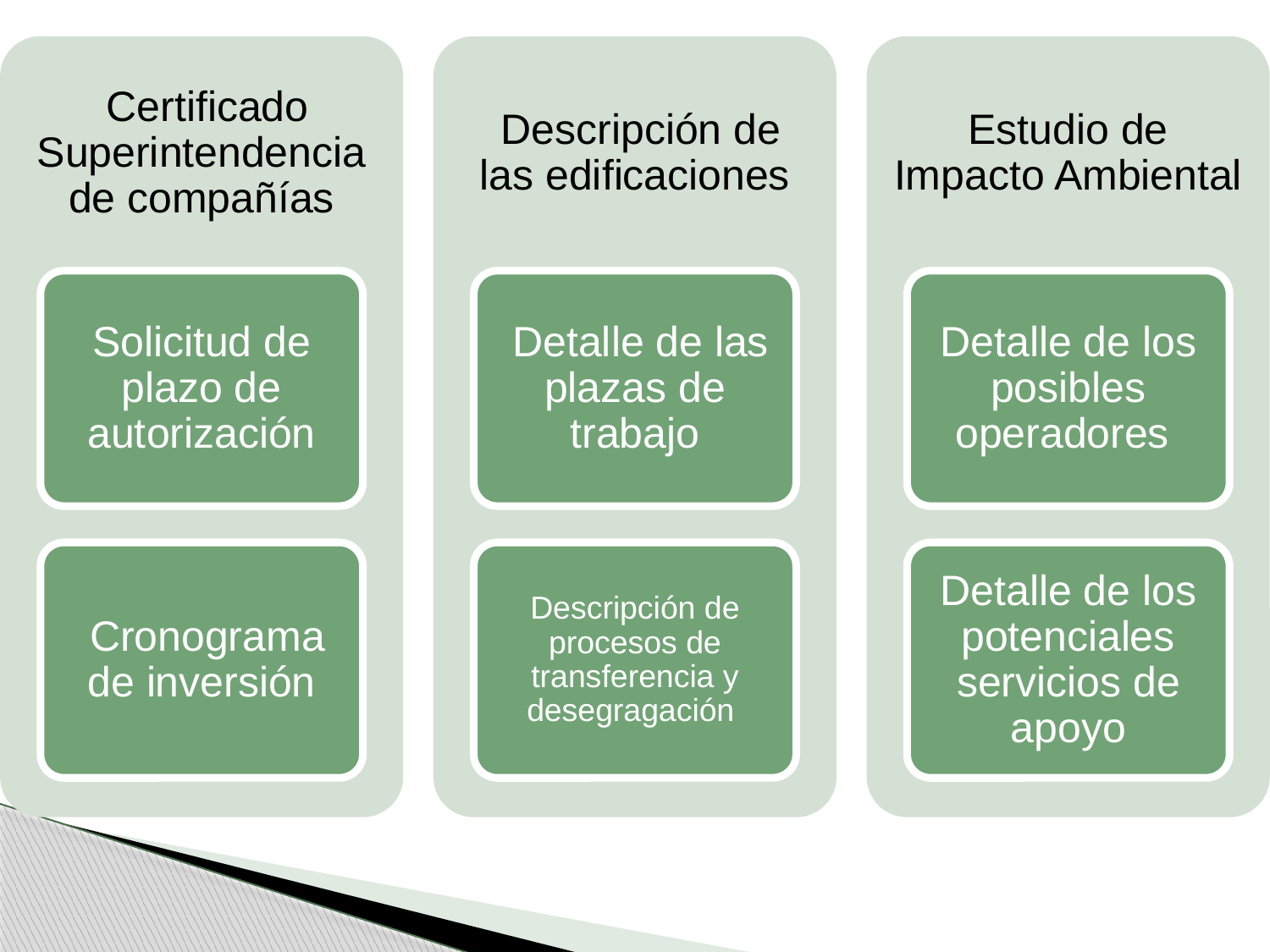

Certificado Superintendencia de compañías
Solicitud de plazo de autorización
 Cronograma de inversión
 Descripción de las edificaciones
 Detalle de las plazas de trabajo
Descripción de procesos de transferencia y desegragación
Estudio de Impacto Ambiental
Detalle de los posibles operadores
Detalle de los potenciales servicios de apoyo